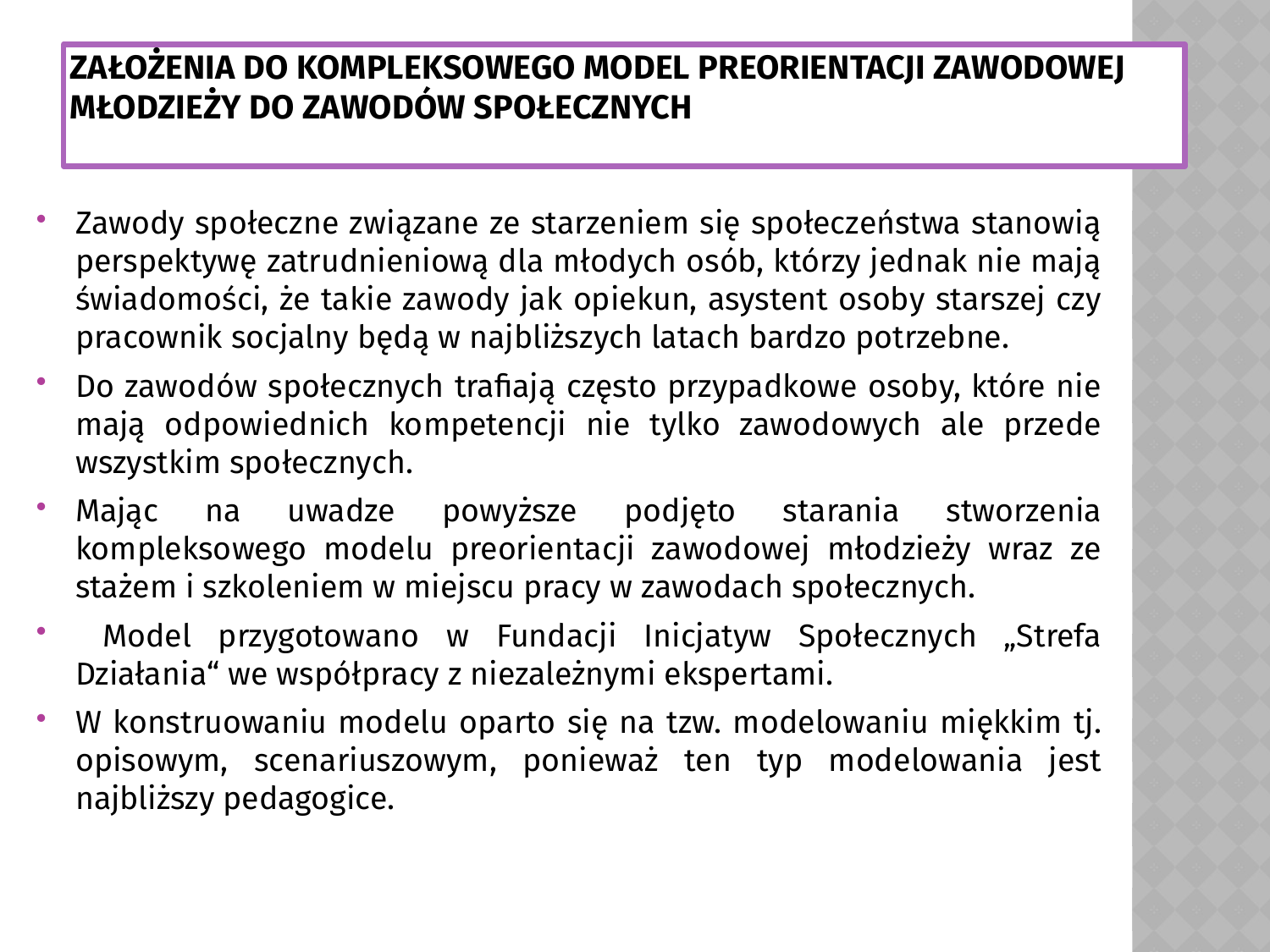

# Założenia do Kompleksowego model preorientacji zawodowej młodzieży do zawodów społecznych
Zawody społeczne związane ze starzeniem się społeczeństwa stanowią perspektywę zatrudnieniową dla młodych osób, którzy jednak nie mają świadomości, że takie zawody jak opiekun, asystent osoby starszej czy pracownik socjalny będą w najbliższych latach bardzo potrzebne.
Do zawodów społecznych trafiają często przypadkowe osoby, które nie mają odpowiednich kompetencji nie tylko zawodowych ale przede wszystkim społecznych.
Mając na uwadze powyższe podjęto starania stworzenia kompleksowego modelu preorientacji zawodowej młodzieży wraz ze stażem i szkoleniem w miejscu pracy w zawodach społecznych.
 Model przygotowano w Fundacji Inicjatyw Społecznych „Strefa Działania“ we współpracy z niezależnymi ekspertami.
W konstruowaniu modelu oparto się na tzw. modelowaniu miękkim tj. opisowym, scenariuszowym, ponieważ ten typ modelowania jest najbliższy pedagogice.